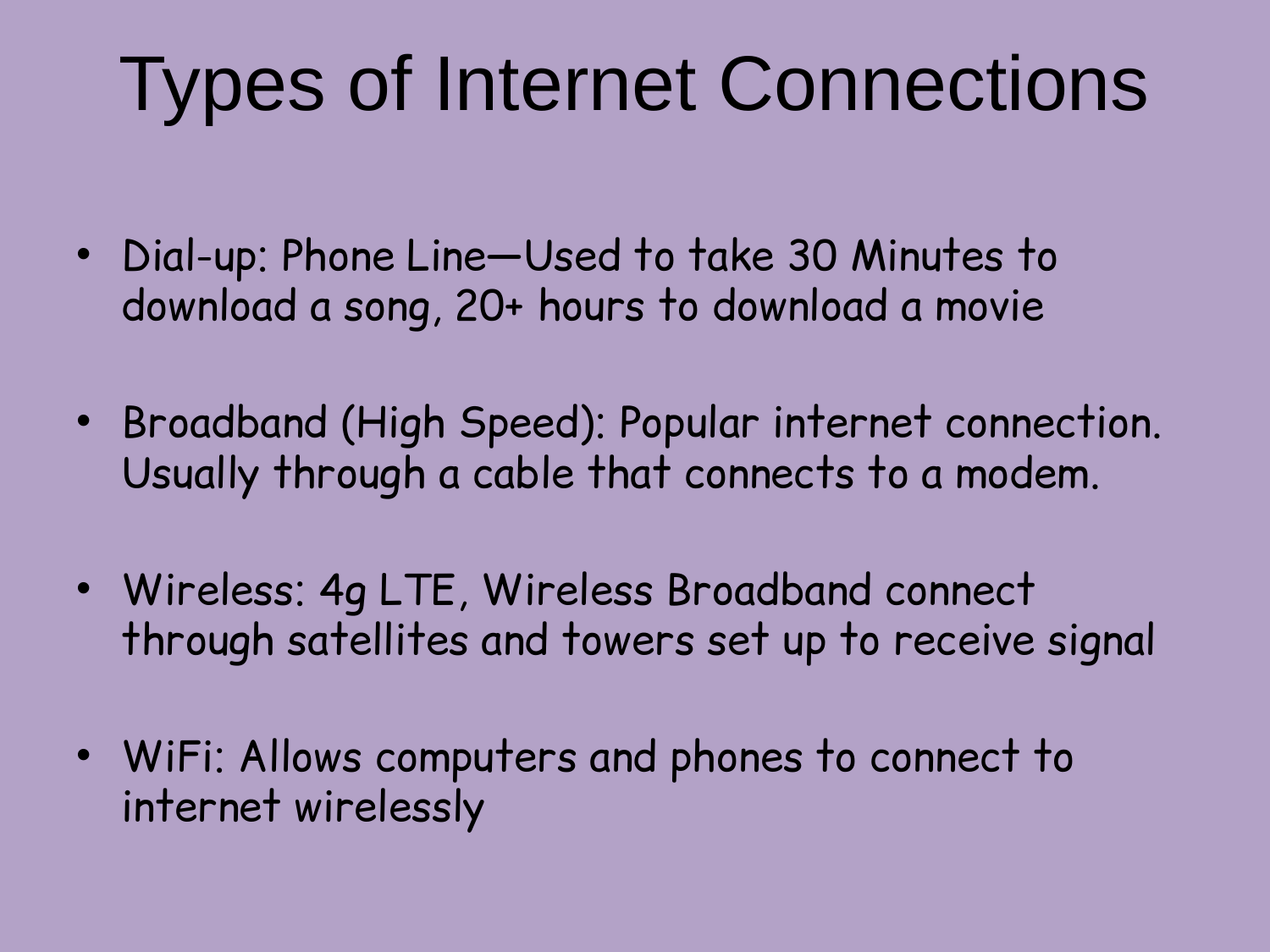

# Types of Internet Connections
Dial-up: Phone Line—Used to take 30 Minutes to download a song, 20+ hours to download a movie

Broadband (High Speed): Popular internet connection. Usually through a cable that connects to a modem.

Wireless: 4g LTE, Wireless Broadband connect through satellites and towers set up to receive signal

WiFi: Allows computers and phones to connect to internet wirelessly